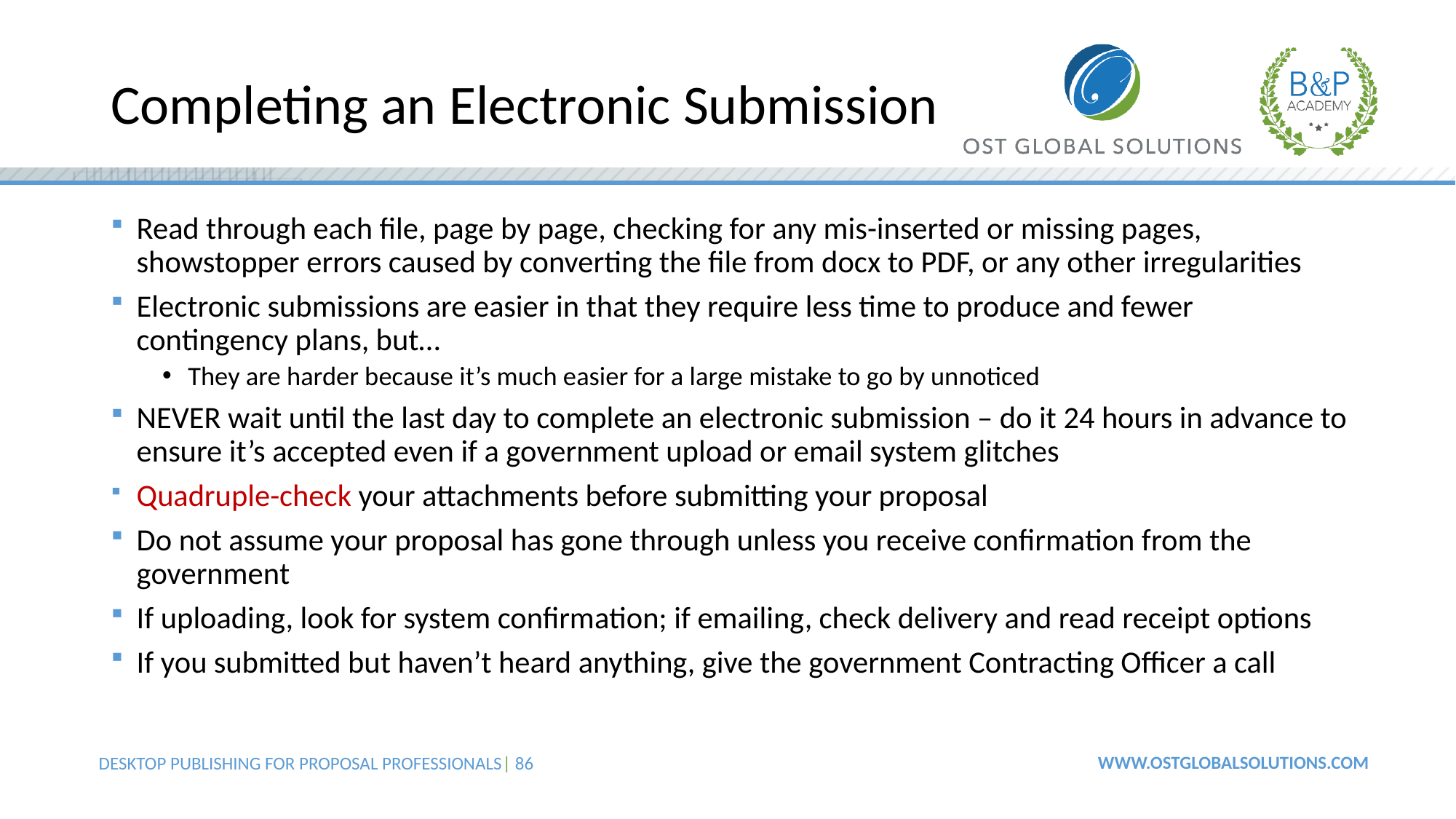

# Completing an Electronic Submission
Read through each file, page by page, checking for any mis-inserted or missing pages, showstopper errors caused by converting the file from docx to PDF, or any other irregularities
Electronic submissions are easier in that they require less time to produce and fewer contingency plans, but…
They are harder because it’s much easier for a large mistake to go by unnoticed
NEVER wait until the last day to complete an electronic submission – do it 24 hours in advance to ensure it’s accepted even if a government upload or email system glitches
Quadruple-check your attachments before submitting your proposal
Do not assume your proposal has gone through unless you receive confirmation from the government
If uploading, look for system confirmation; if emailing, check delivery and read receipt options
If you submitted but haven’t heard anything, give the government Contracting Officer a call